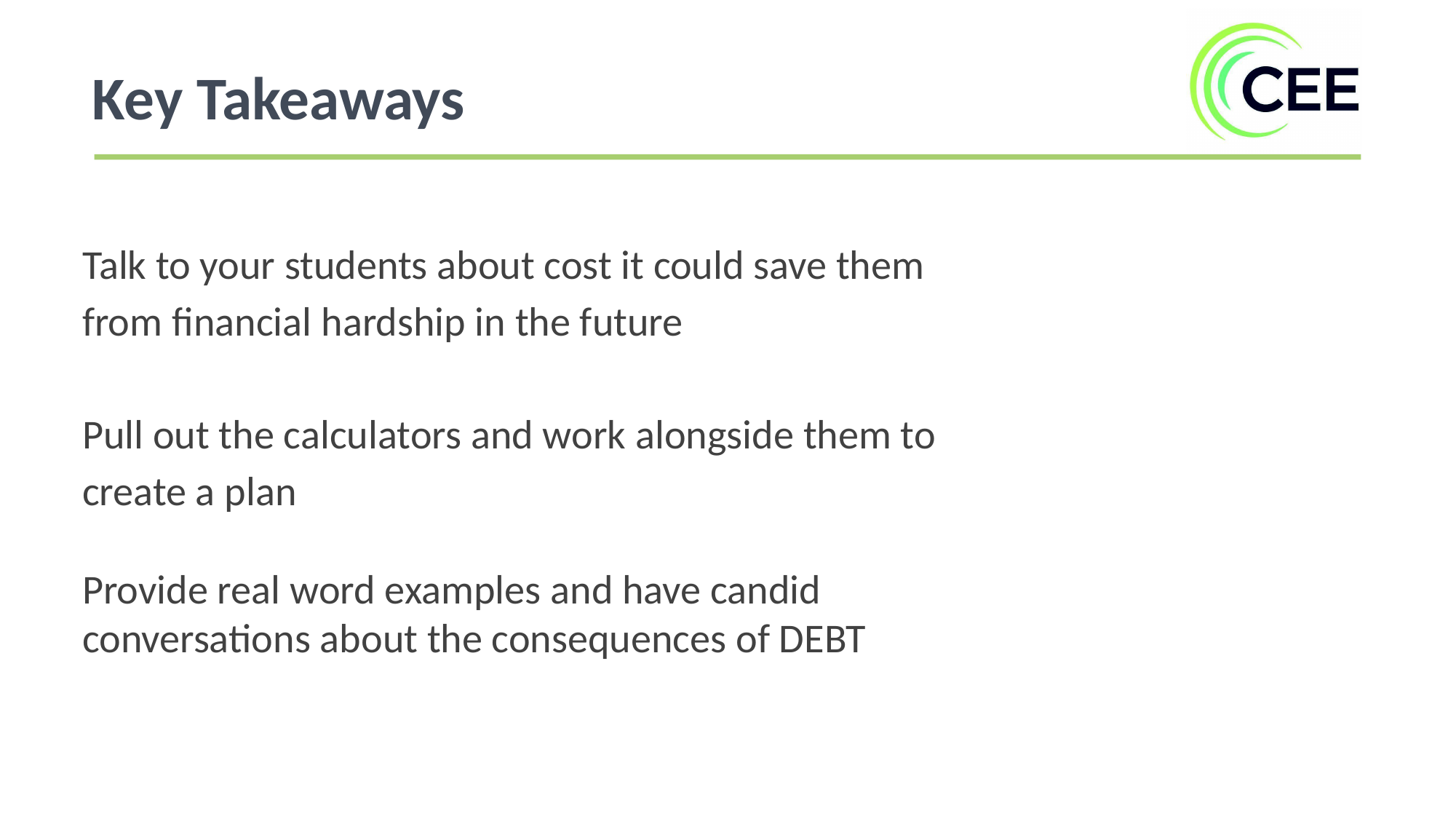

Key Takeaways
Talk to your students about cost it could save them from financial hardship in the future

Pull out the calculators and work alongside them to create a plan

Provide real word examples and have candid conversations about the consequences of DEBT